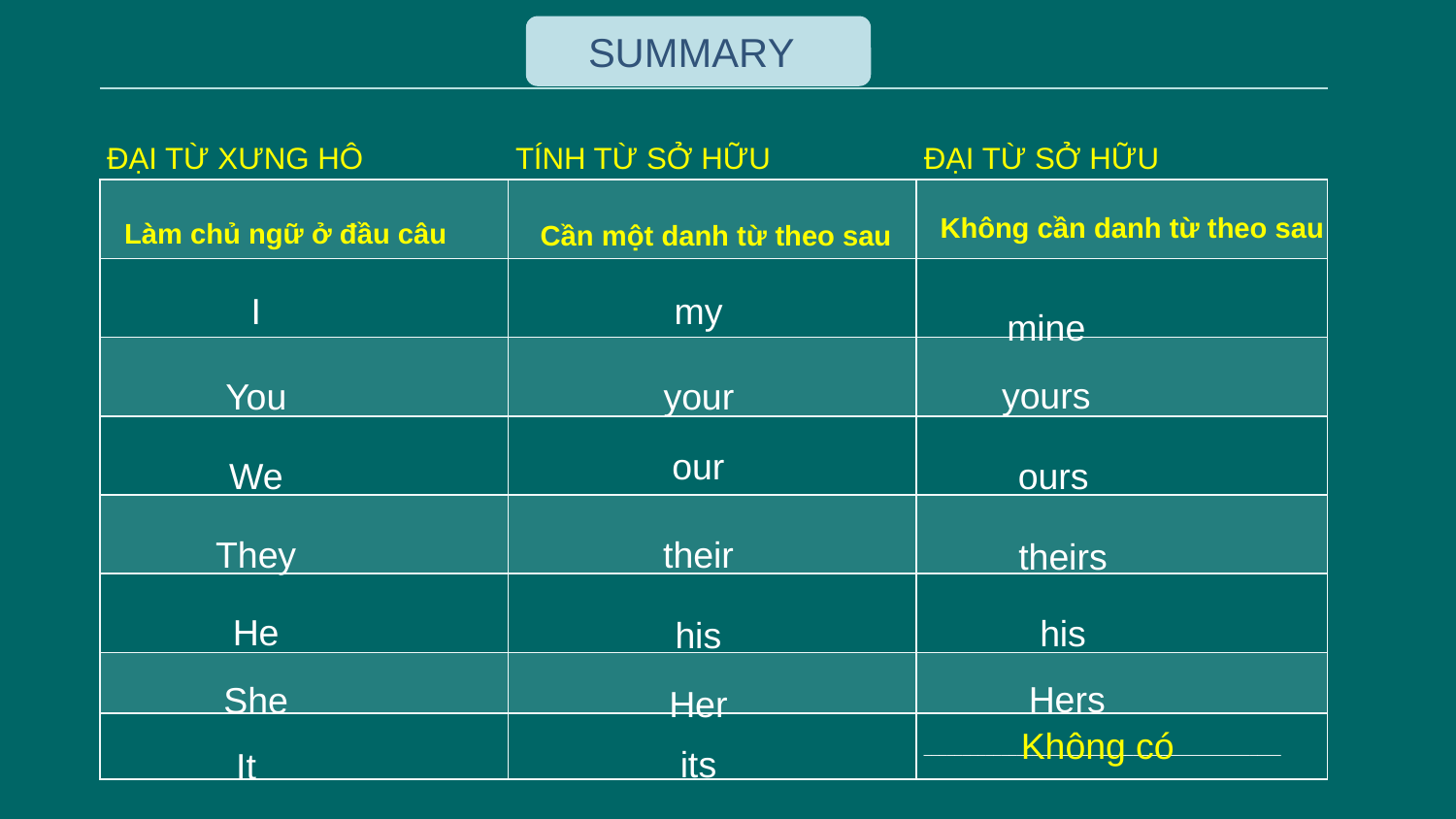

SUMMARY
| ĐẠI TỪ XƯNG HÔ | TÍNH TỪ SỞ HỮU | ĐẠI TỪ SỞ HỮU |
| --- | --- | --- |
|  |  |  |
|  |  |  |
|  |  |  |
|  |  |  |
|  |  |  |
|  |  |  |
|  |  |  |
|  |  | \_\_\_\_\_\_\_\_\_\_\_\_\_\_\_\_\_\_\_\_\_\_\_\_\_\_\_\_\_\_\_\_\_\_\_\_\_\_\_\_\_\_\_\_\_\_ |
Không cần danh từ theo sau
Làm chủ ngữ ở đầu câu
Cần một danh từ theo sau
I
my
mine
yours
You
your
our
We
ours
They
their
theirs
He
his
his
Hers
She
Her
Không có
its
It